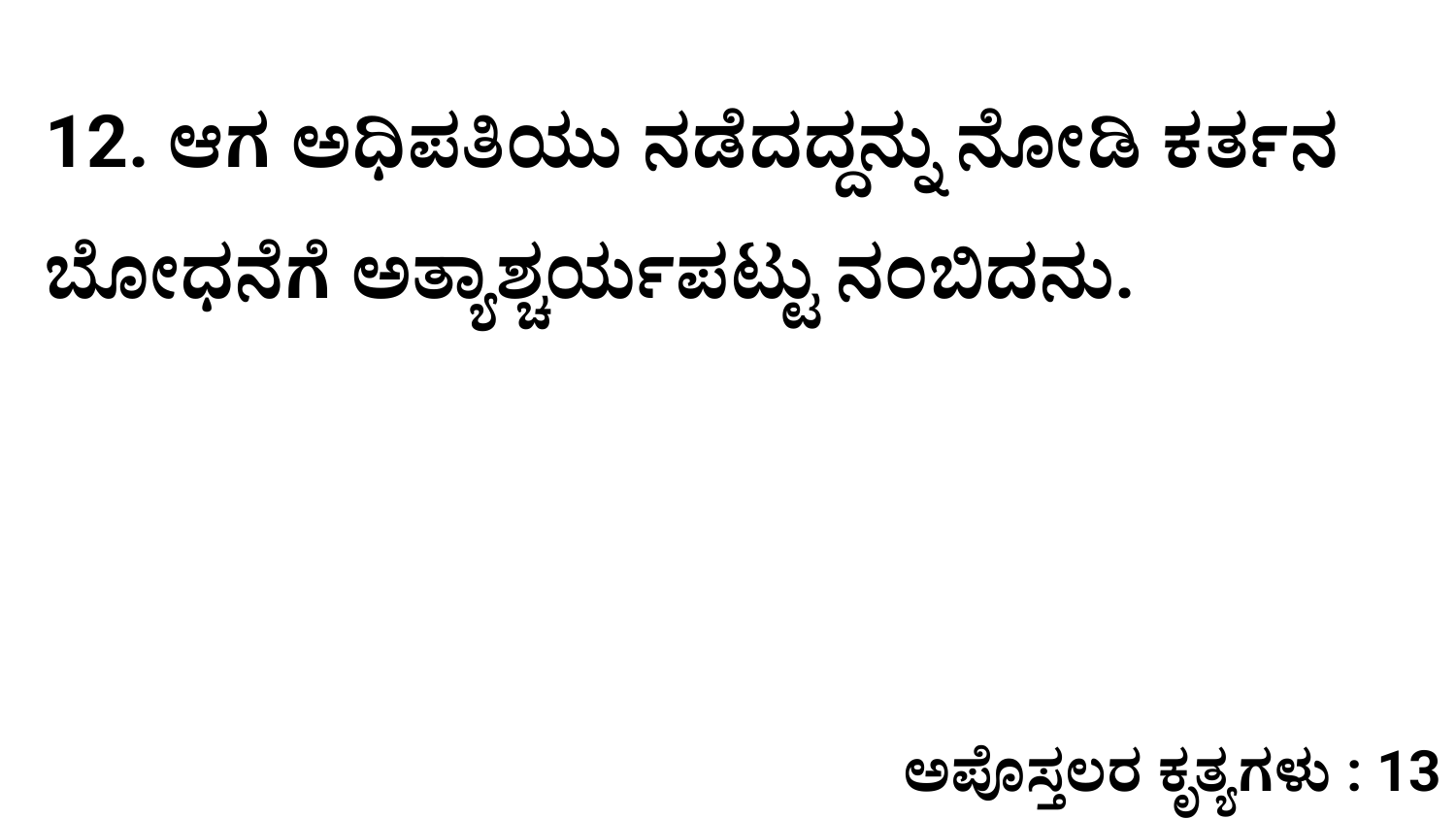

12. ಆಗ ಅಧಿಪತಿಯು ನಡೆದದ್ದನ್ನು ನೋಡಿ ಕರ್ತನ ಬೋಧನೆಗೆ ಅತ್ಯಾಶ್ಚರ್ಯಪಟ್ಟು ನಂಬಿದನು.
ಅಪೊಸ್ತಲರ ಕೃತ್ಯಗಳು : 13